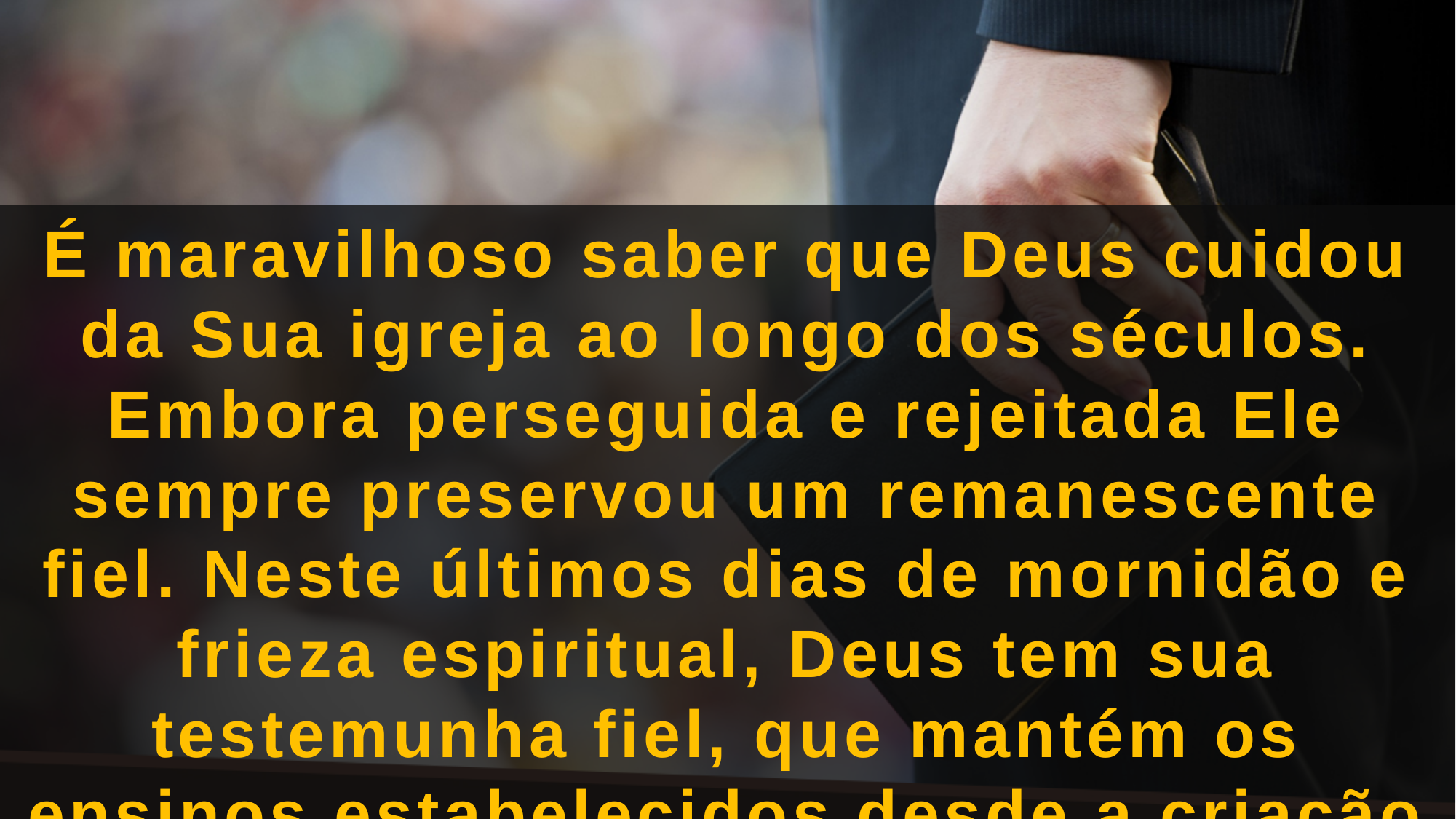

É maravilhoso saber que Deus cuidou da Sua igreja ao longo dos séculos. Embora perseguida e rejeitada Ele sempre preservou um remanescente fiel. Neste últimos dias de mornidão e frieza espiritual, Deus tem sua testemunha fiel, que mantém os ensinos estabelecidos desde a criação e encontrados nas Escrituras.